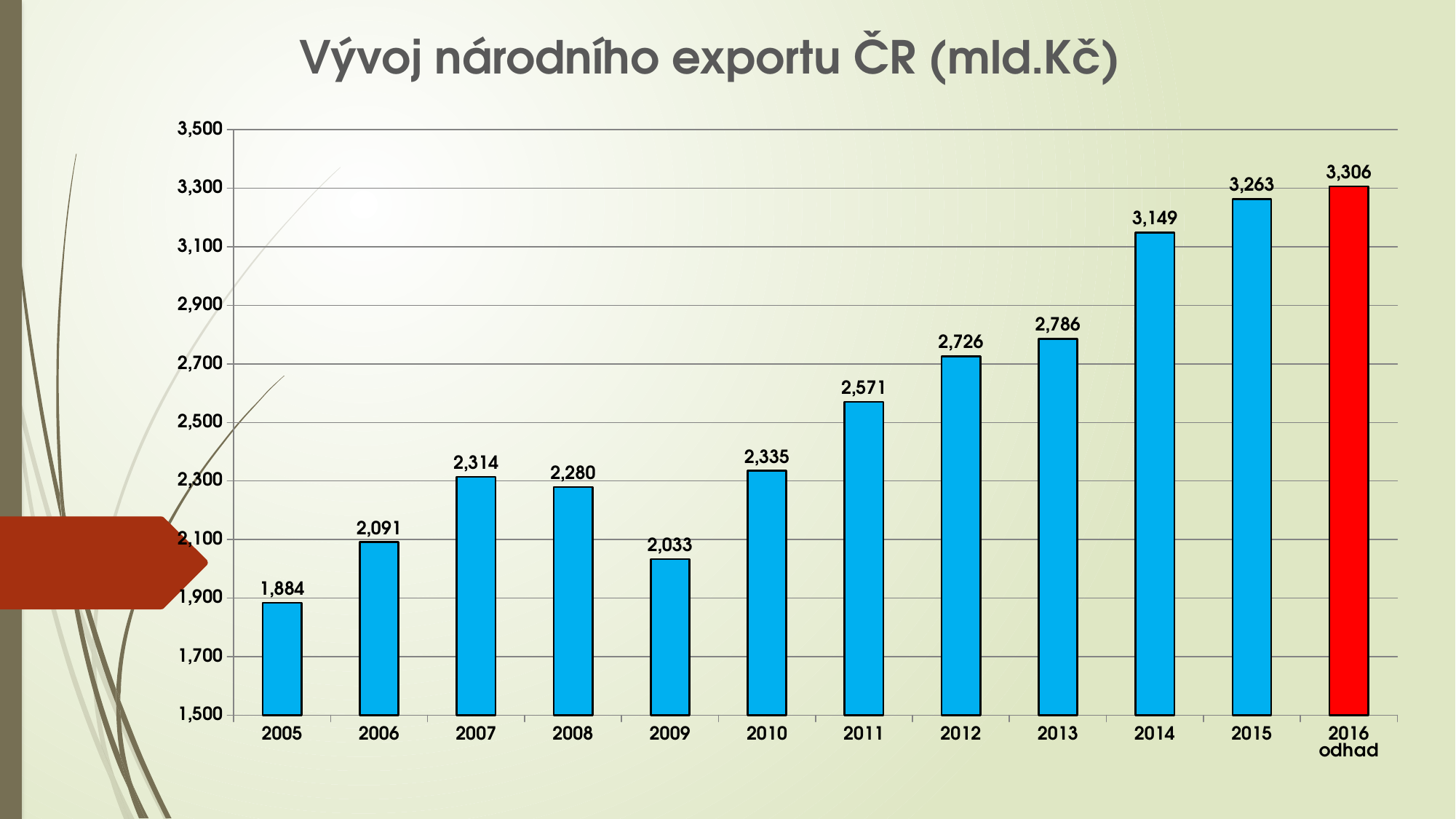

Vývoj národního exportu ČR (mld.Kč)

### Chart

| Category |  |
|---|---|
| 2005 | 1883.791 |
| 2006 | 2091.053 |
| 2007 | 2314.158 |
| 2008 | 2279.85 |
| 2009 | 2033.355 |
| 2010 | 2334.841 |
| 2011 | 2570.941 |
| 2012 | 2725.843 |
| 2013 | 2786.23 |
| 2014 | 3149.198 |
| 2015 | 3262.972 |
| 2016 odhad | 3306.079 |

### Chart

| Category |
|---|

### Chart

| Category |
|---|